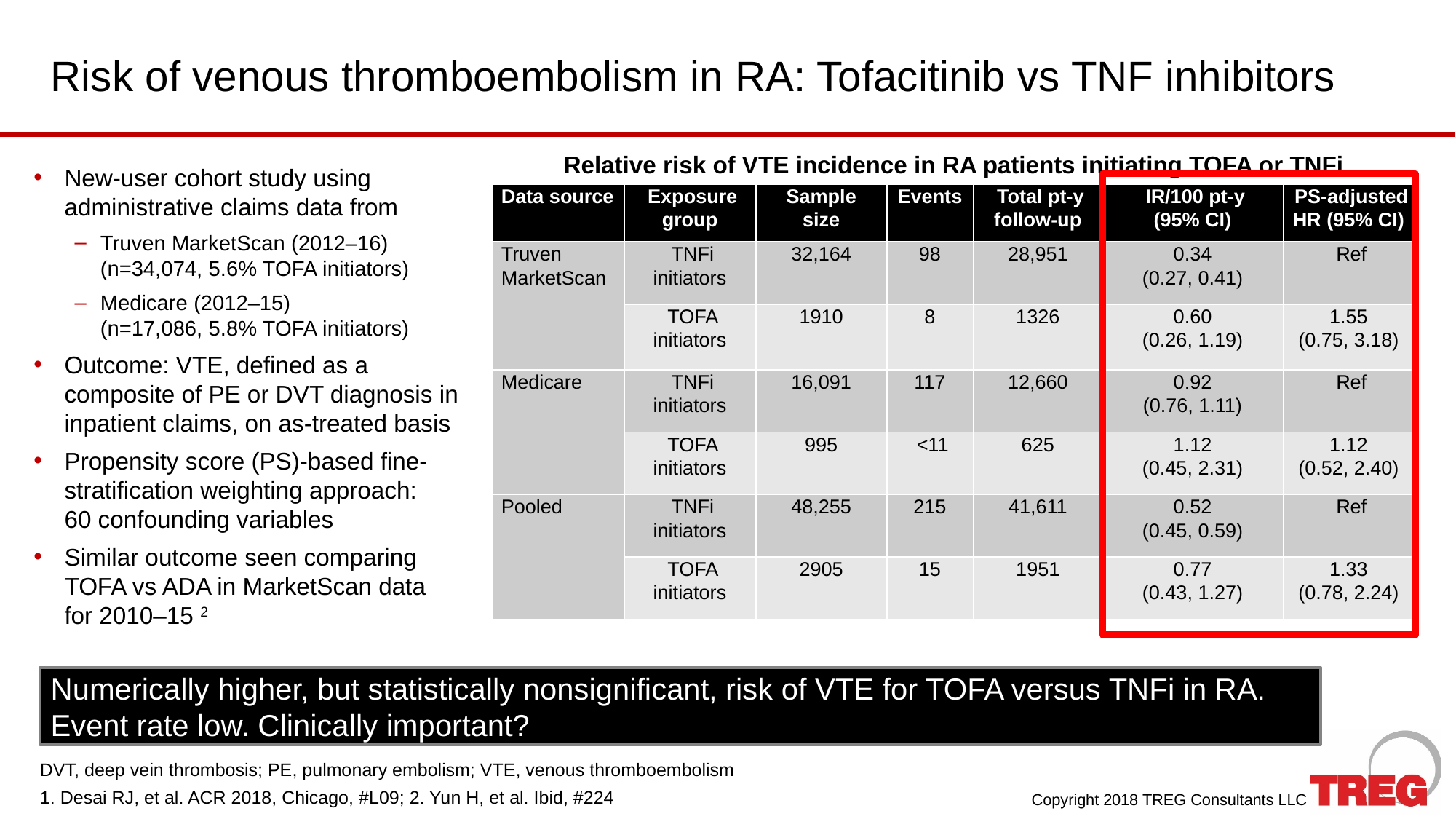

# Risk of venous thromboembolism in RA: Tofacitinib vs TNF inhibitors
Relative risk of VTE incidence in RA patients initiating TOFA or TNFi
New-user cohort study using administrative claims data from
Truven MarketScan (2012–16) (n=34,074, 5.6% TOFA initiators)
Medicare (2012–15)
(n=17,086, 5.8% TOFA initiators)
Outcome: VTE, defined as a composite of PE or DVT diagnosis in inpatient claims, on as-treated basis
Propensity score (PS)-based fine-stratification weighting approach:
60 confounding variables
Similar outcome seen comparing TOFA vs ADA in MarketScan data
for 2010–15 2

| Data source | Exposure group | Sample size | Events | Total pt-y follow-up | IR/100 pt-y (95% CI) | PS-adjusted HR (95% CI) |
| --- | --- | --- | --- | --- | --- | --- |
| Truven MarketScan | TNFi initiators | 32,164 | 98 | 28,951 | 0.34 (0.27, 0.41) | Ref |
|  | TOFA initiators | 1910 | 8 | 1326 | 0.60 (0.26, 1.19) | 1.55 (0.75, 3.18) |
| Medicare | TNFi initiators | 16,091 | 117 | 12,660 | 0.92 (0.76, 1.11) | Ref |
|  | TOFA initiators | 995 | <11 | 625 | 1.12 (0.45, 2.31) | 1.12 (0.52, 2.40) |
| Pooled | TNFi initiators | 48,255 | 215 | 41,611 | 0.52 (0.45, 0.59) | Ref |
|  | TOFA initiators | 2905 | 15 | 1951 | 0.77 (0.43, 1.27) | 1.33 (0.78, 2.24) |
Numerically higher, but statistically nonsignificant, risk of VTE for TOFA versus TNFi in RA.
Event rate low. Clinically important?
DVT, deep vein thrombosis; PE, pulmonary embolism; VTE, venous thromboembolism
1. Desai RJ, et al. ACR 2018, Chicago, #L09; 2. Yun H, et al. Ibid, #224